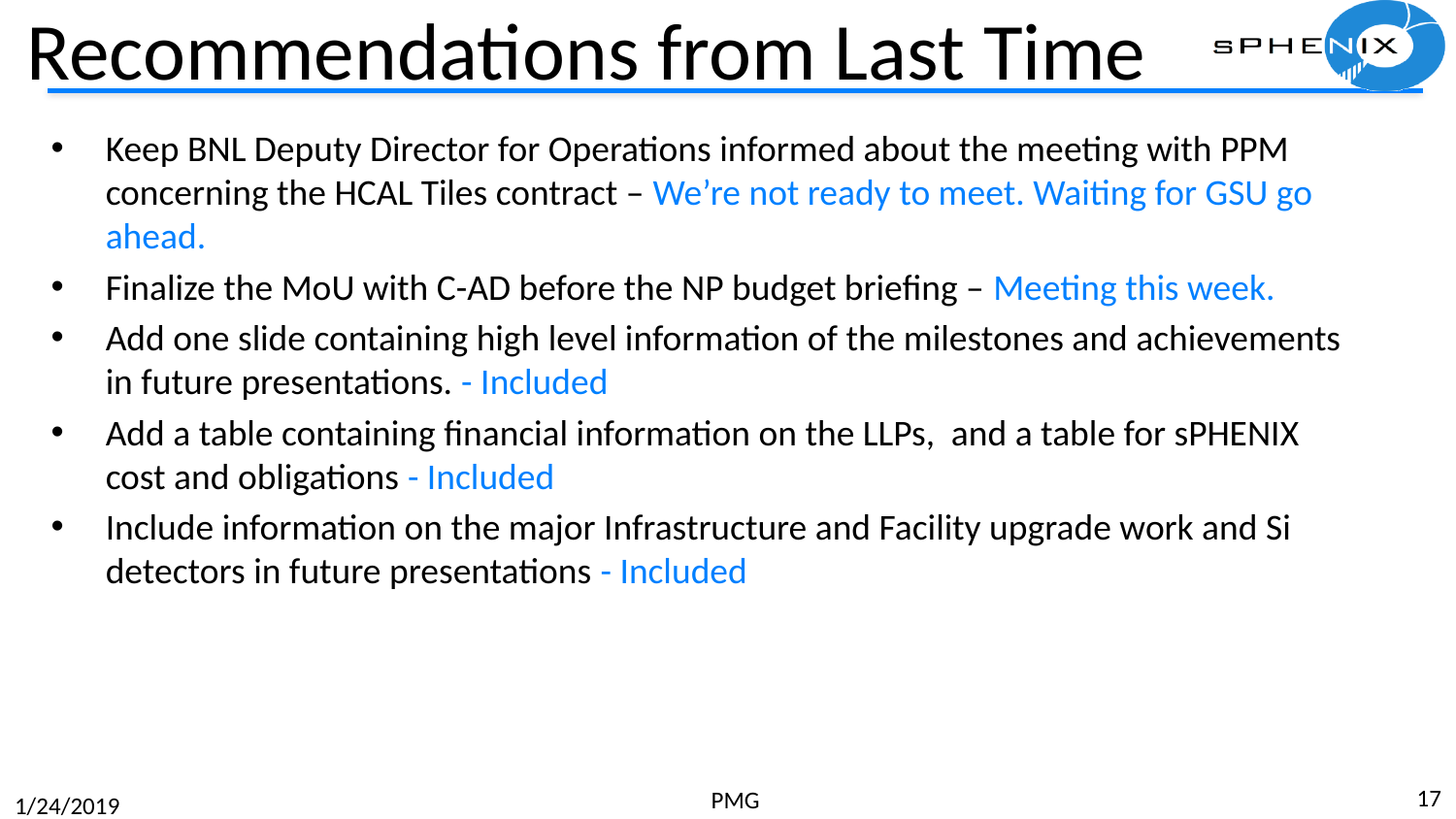

# Recommendations from Last Time
Keep BNL Deputy Director for Operations informed about the meeting with PPM concerning the HCAL Tiles contract – We’re not ready to meet. Waiting for GSU go ahead.
Finalize the MoU with C-AD before the NP budget briefing – Meeting this week.
Add one slide containing high level information of the milestones and achievements  in future presentations. - Included
Add a table containing financial information on the LLPs,  and a table for sPHENIX cost and obligations - Included
Include information on the major Infrastructure and Facility upgrade work and Si detectors in future presentations - Included

17
PMG
1/24/2019